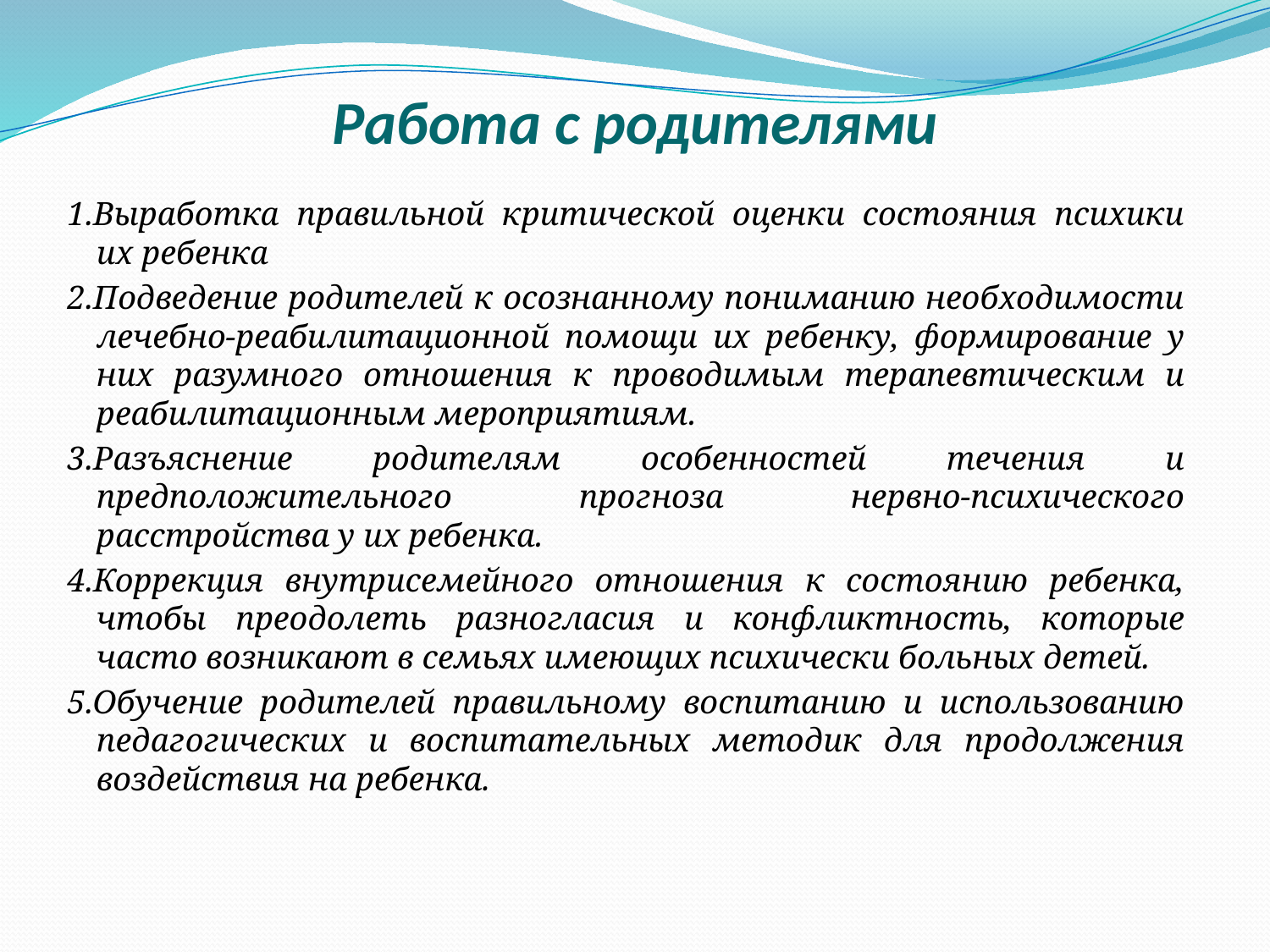

# Работа с родителями

1.Выработка правильной критической оценки состояния психики их ребенка
2.Подведение родителей к осознанному пониманию необходимости лечебно-реабилитационной помощи их ребенку, формирование у них разумного отношения к проводимым терапевтическим и реабилитационным мероприятиям.
3.Разъяснение родителям особенностей течения и предположительного прогноза нервно-психического расстройства у их ребенка.
4.Коррекция внутрисемейного отношения к состоянию ребенка, чтобы преодолеть разногласия и конфликтность, которые часто возникают в семьях имеющих психически больных детей.
5.Обучение родителей правильному воспитанию и использованию педагогических и воспитательных методик для продолжения воздействия на ребенка.